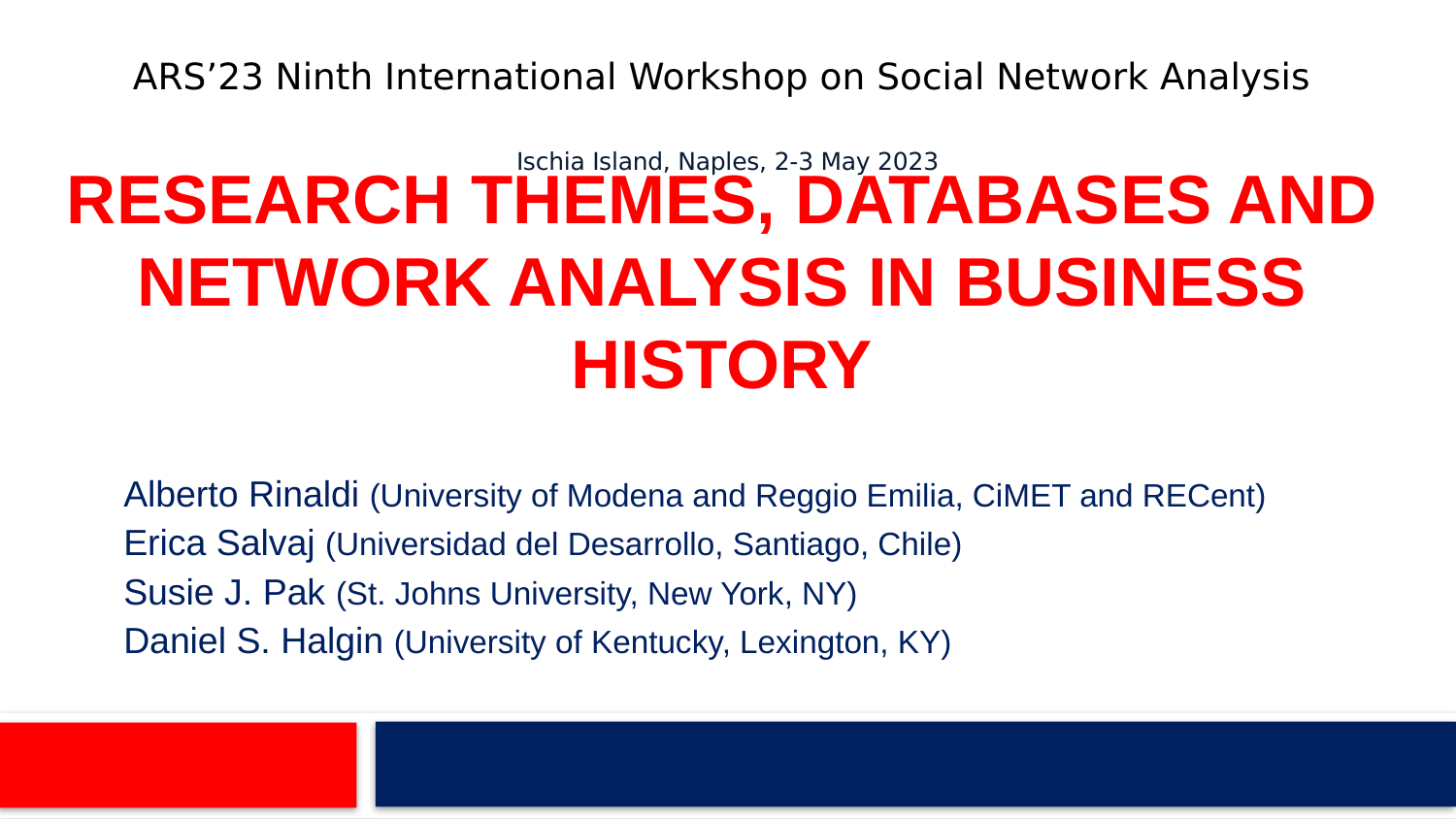

ARS’23 Ninth International Workshop on Social Network Analysis

Ischia Island, Naples, 2-3 May 2023

# RESEARCH THEMES, DATABASES AND NETWORK ANALYSIS IN BUSINESS HISTORY
Alberto Rinaldi (University of Modena and Reggio Emilia, CiMET and RECent)
Erica Salvaj (Universidad del Desarrollo, Santiago, Chile)
Susie J. Pak (St. Johns University, New York, NY)
Daniel S. Halgin (University of Kentucky, Lexington, KY)